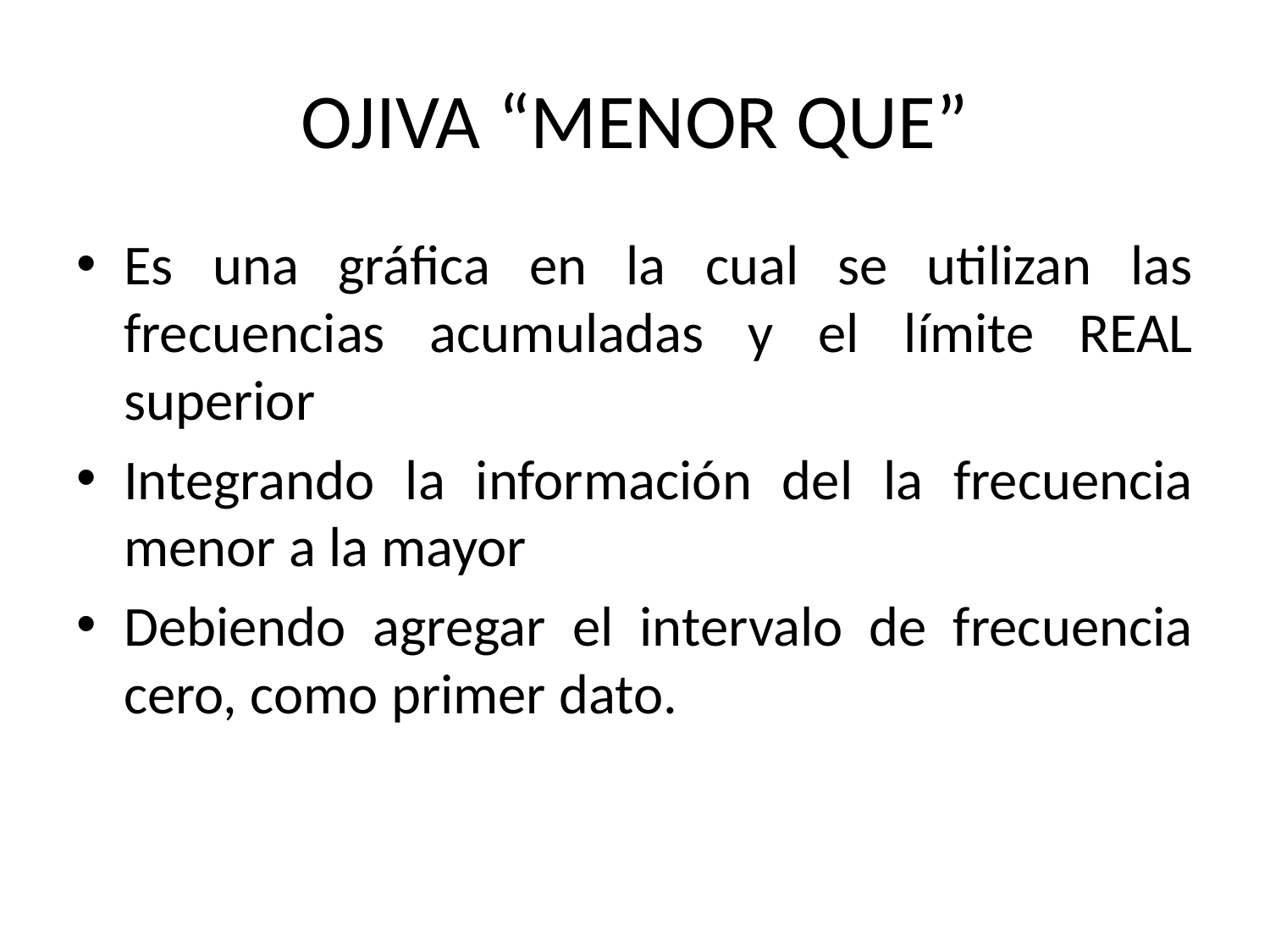

# OJIVA “MENOR QUE”
Es una gráfica en la cual se utilizan las frecuencias acumuladas y el límite REAL superior
Integrando la información del la frecuencia menor a la mayor
Debiendo agregar el intervalo de frecuencia cero, como primer dato.